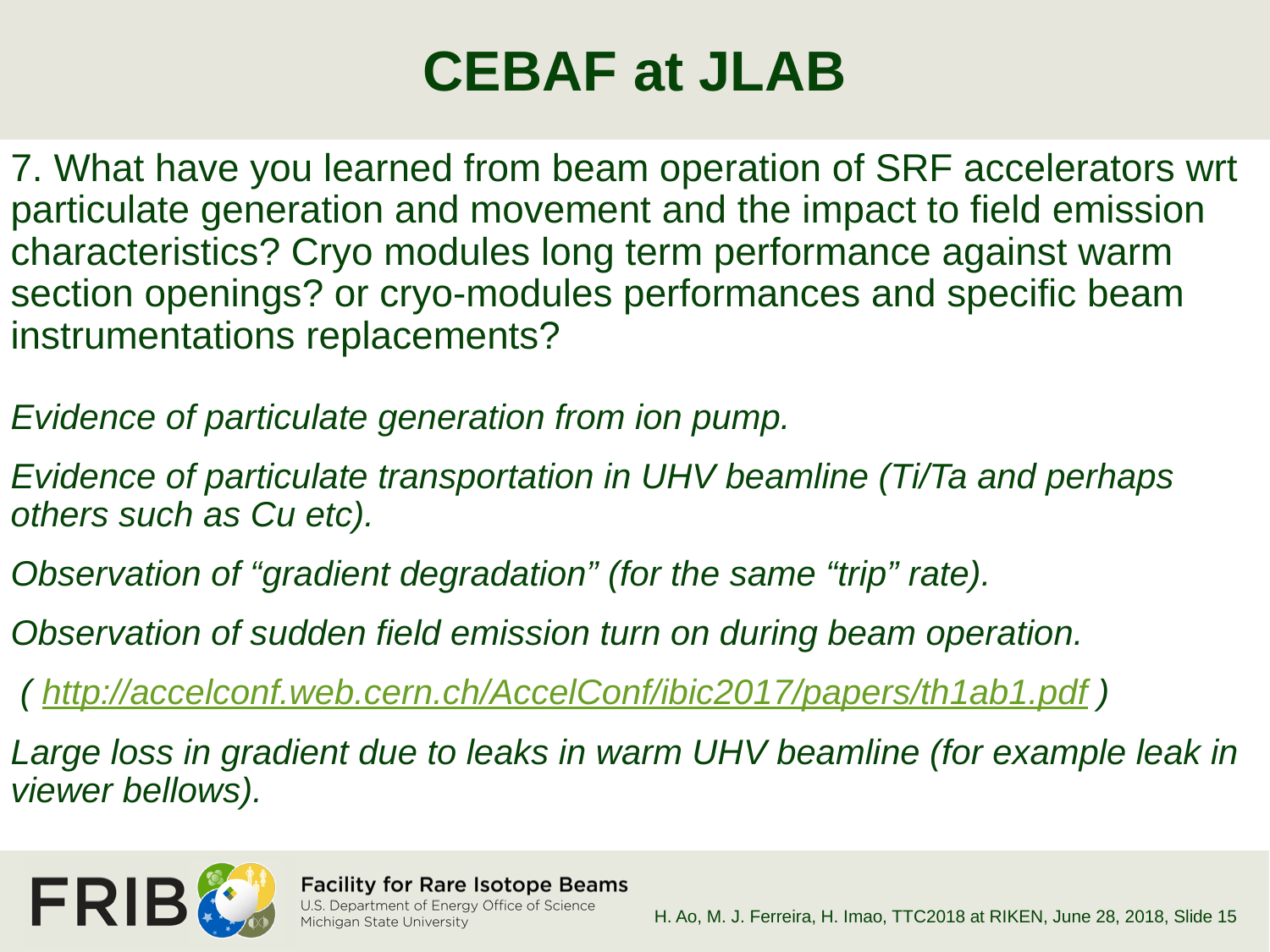

# CEBAF at JLAB
7. What have you learned from beam operation of SRF accelerators wrt particulate generation and movement and the impact to field emission characteristics? Cryo modules long term performance against warm section openings? or cryo-modules performances and specific beam instrumentations replacements?
Evidence of particulate generation from ion pump.
Evidence of particulate transportation in UHV beamline (Ti/Ta and perhaps others such as Cu etc).
Observation of “gradient degradation” (for the same “trip” rate).
Observation of sudden field emission turn on during beam operation.
 ( http://accelconf.web.cern.ch/AccelConf/ibic2017/papers/th1ab1.pdf )
Large loss in gradient due to leaks in warm UHV beamline (for example leak in viewer bellows).

H. Ao, M. J. Ferreira, H. Imao, TTC2018 at RIKEN, June 28, 2018
, Slide 15